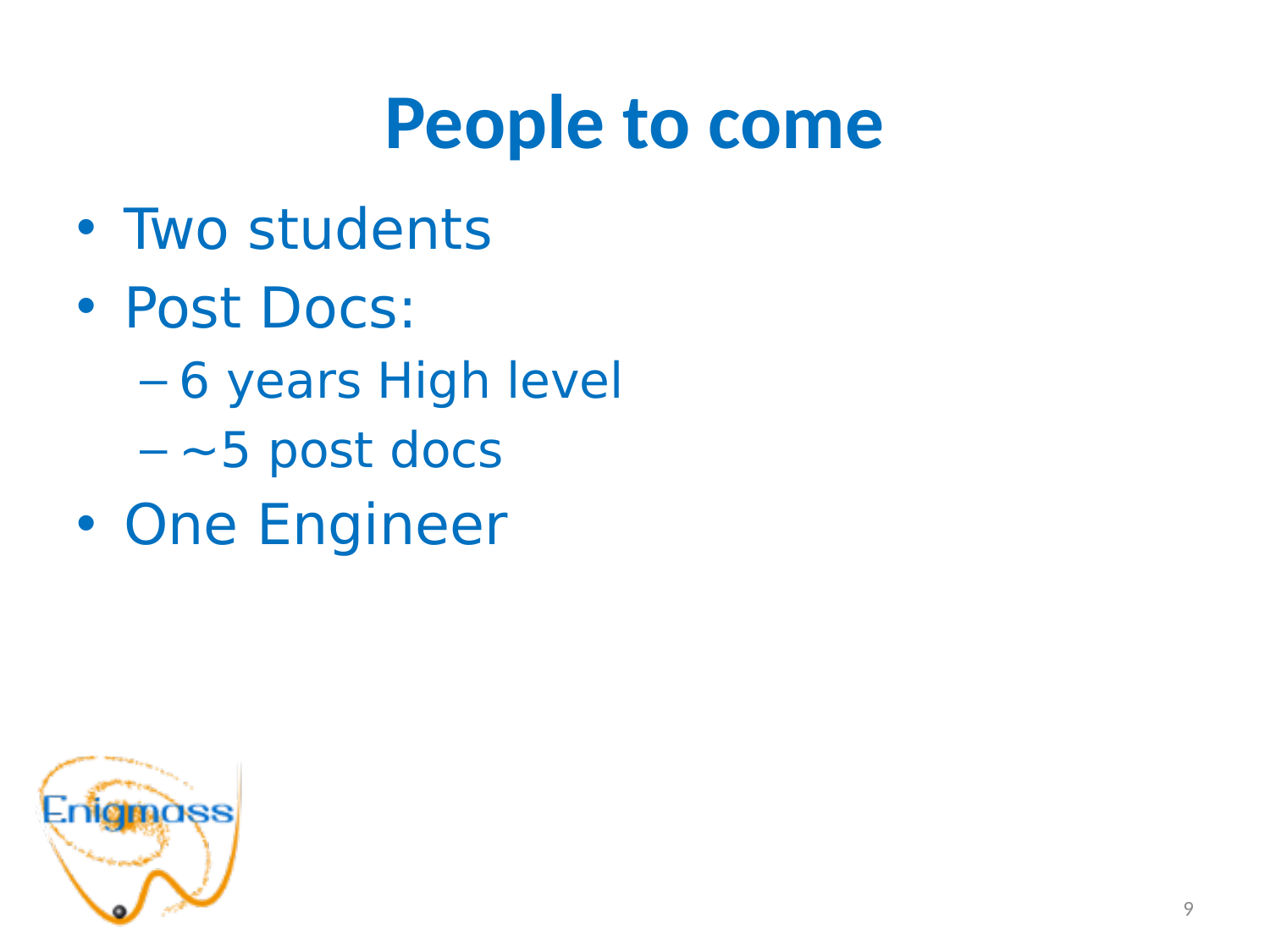

# People to come
Two students
Post Docs:
6 years High level
~5 post docs
One Engineer

9